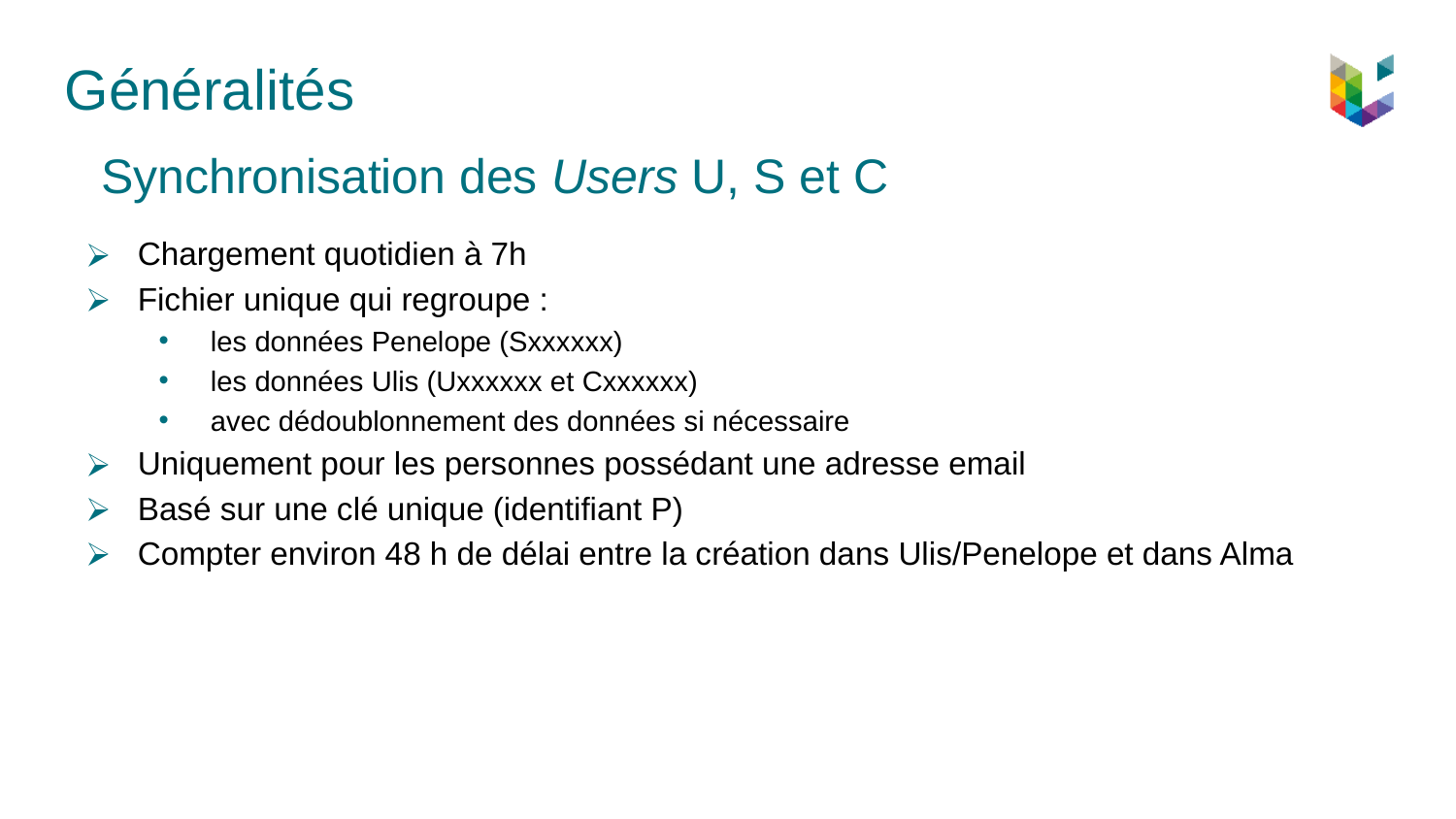

# Généralités
Synchronisation des Users U, S et C

Chargement quotidien à 7h
Fichier unique qui regroupe :
les données Penelope (Sxxxxxx)
les données Ulis (Uxxxxxx et Cxxxxxx)
avec dédoublonnement des données si nécessaire
Uniquement pour les personnes possédant une adresse email
Basé sur une clé unique (identifiant P)
Compter environ 48 h de délai entre la création dans Ulis/Penelope et dans Alma